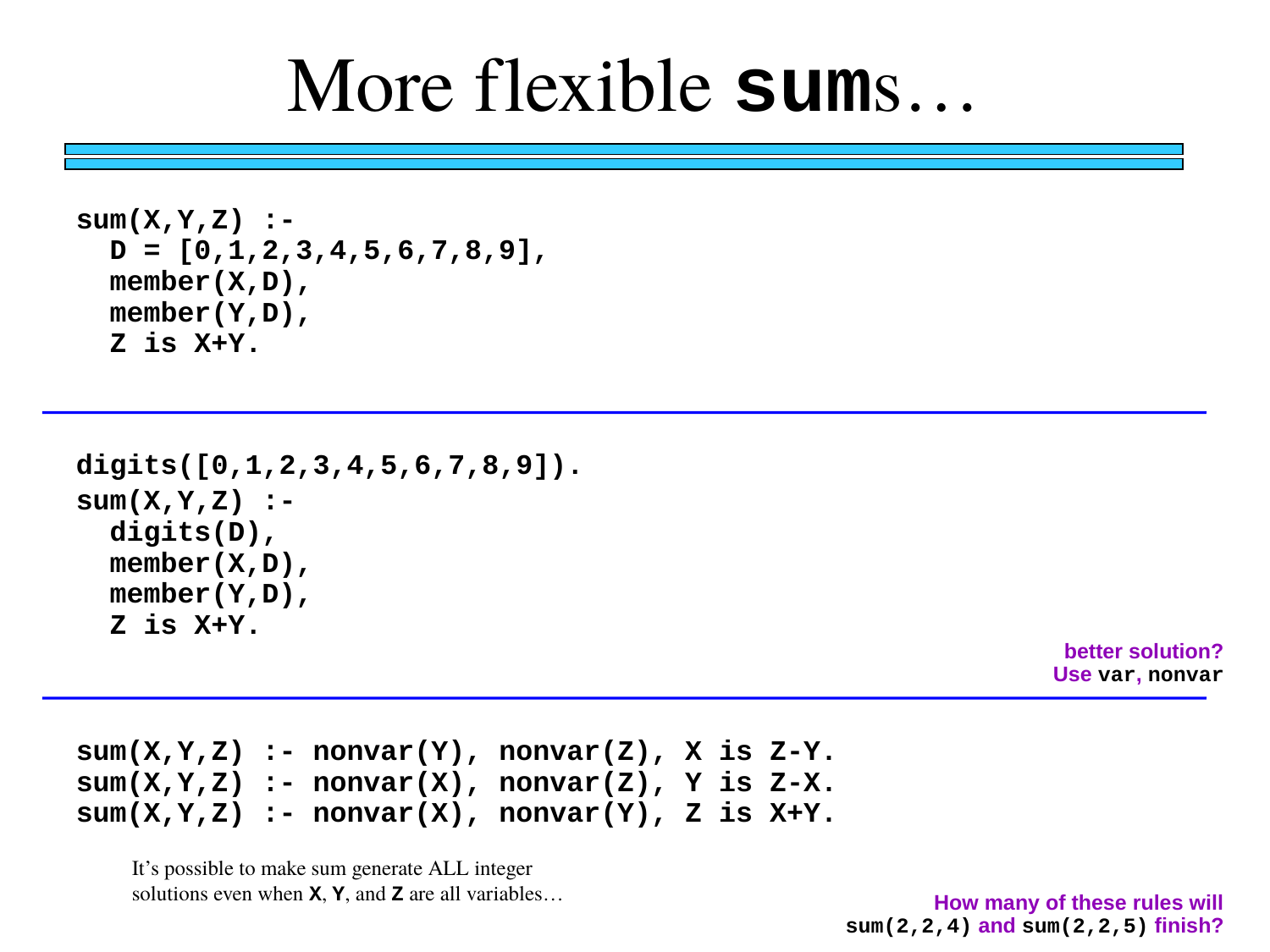

More flexible sums…

sum(X,Y,Z) :-
  D = [0,1,2,3,4,5,6,7,8,9],
  member(X,D),
  member(Y,D),
  Z is X+Y.

digits([0,1,2,3,4,5,6,7,8,9]).
sum(X,Y,Z) :-
  digits(D),
  member(X,D),
  member(Y,D),
  Z is X+Y.
better solution? Use var, nonvar

sum(X,Y,Z) :- nonvar(Y), nonvar(Z), X is Z-Y.
sum(X,Y,Z) :- nonvar(X), nonvar(Z), Y is Z-X.
sum(X,Y,Z) :- nonvar(X), nonvar(Y), Z is X+Y.
It’s possible to make sum generate ALL integer solutions even when X, Y, and Z are all variables…
How many of these rules will sum(2,2,4) and sum(2,2,5) finish?